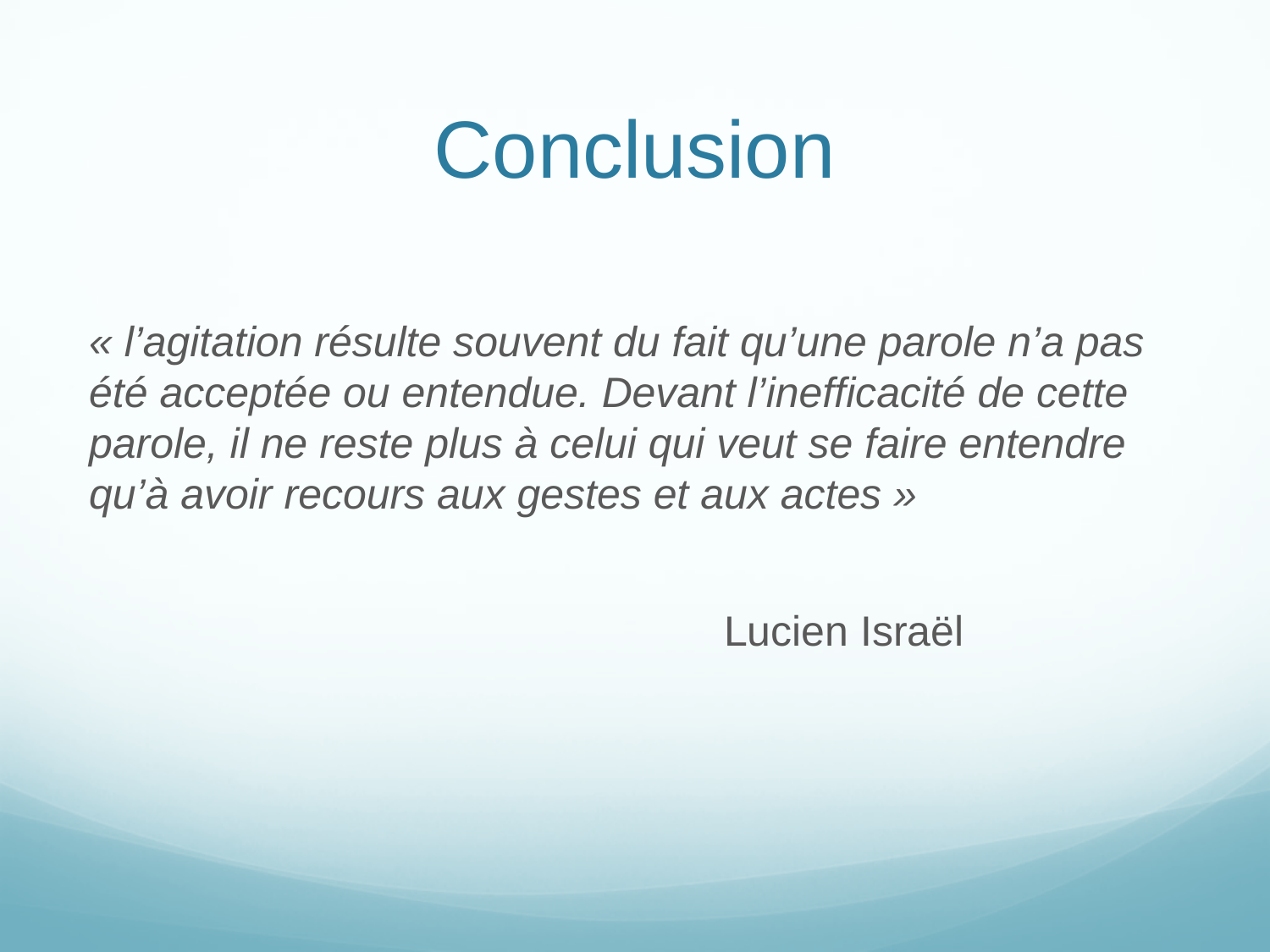

# Conclusion

« l’agitation résulte souvent du fait qu’une parole n’a pas été acceptée ou entendue. Devant l’inefficacité de cette parole, il ne reste plus à celui qui veut se faire entendre qu’à avoir recours aux gestes et aux actes »
													Lucien Israël